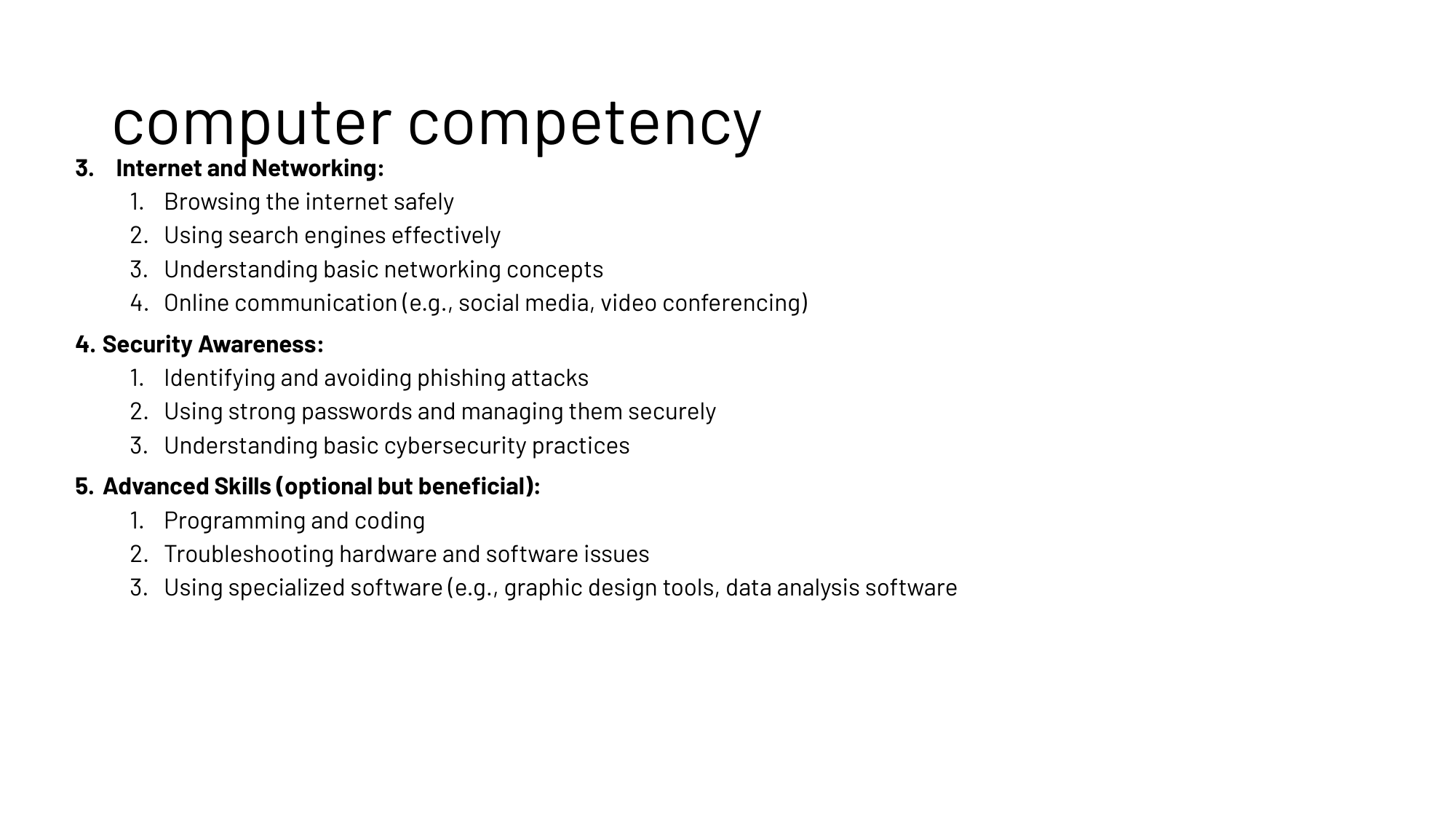

# computer competency
Internet and Networking:
Browsing the internet safely
Using search engines effectively
Understanding basic networking concepts
Online communication (e.g., social media, video conferencing)
Security Awareness:
Identifying and avoiding phishing attacks
Using strong passwords and managing them securely
Understanding basic cybersecurity practices
Advanced Skills (optional but beneficial):
Programming and coding
Troubleshooting hardware and software issues
Using specialized software (e.g., graphic design tools, data analysis software